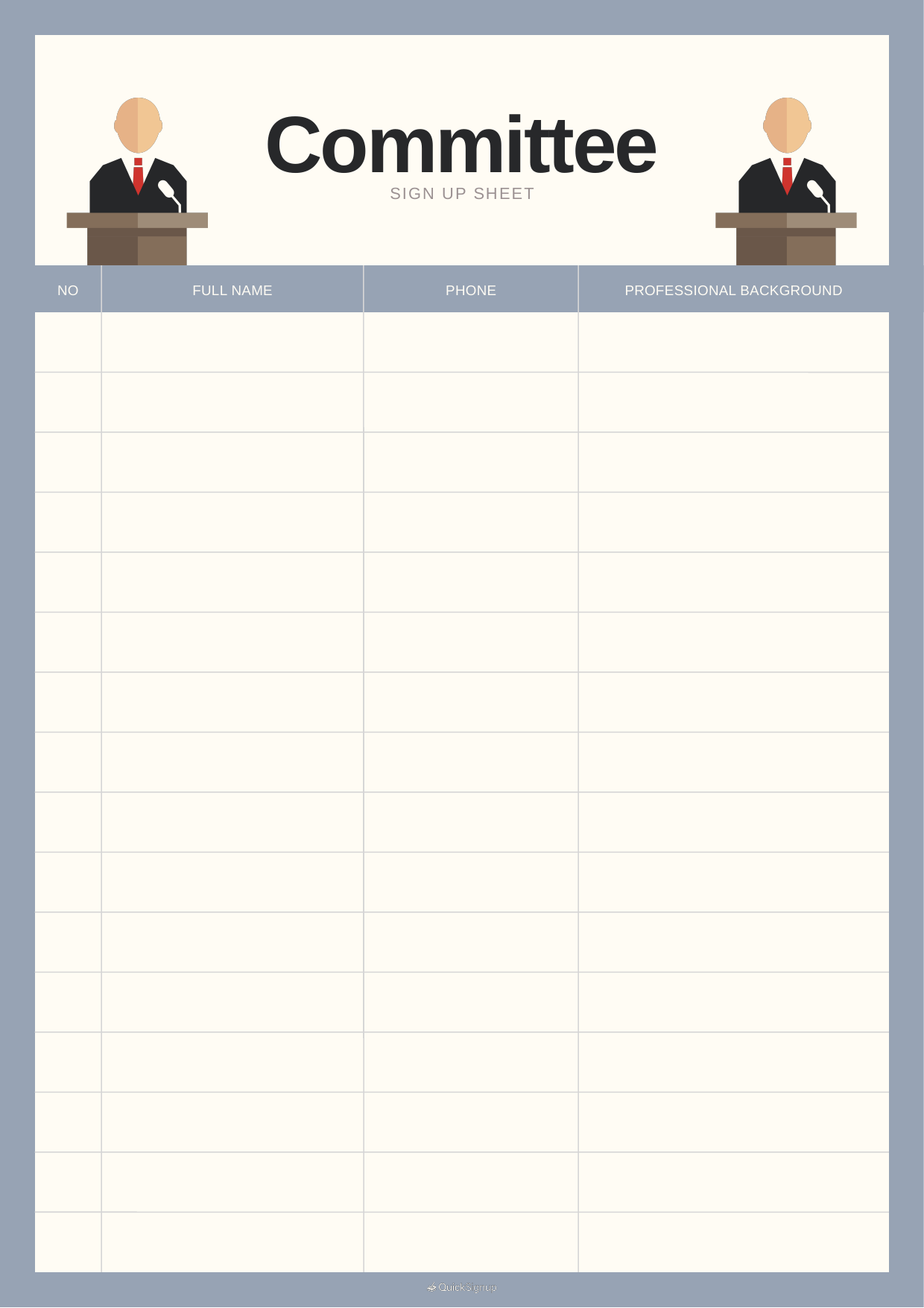

Committee

SIGN UP SHEET
NO
FULL NAME
PHONE
PROFESSIONAL BACKGROUND